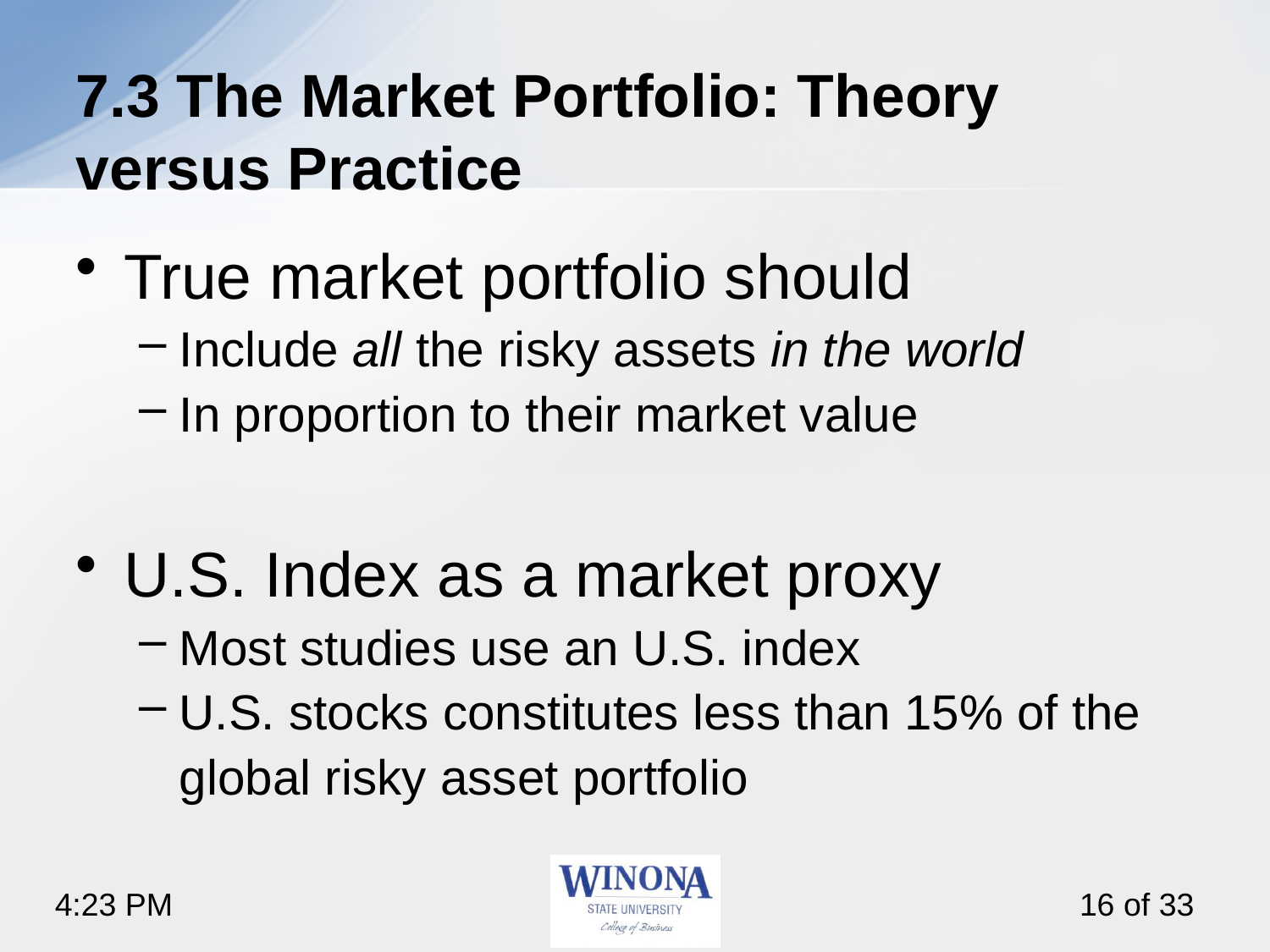

# 7.3 The Market Portfolio: Theory versus Practice
True market portfolio should
Include all the risky assets in the world
In proportion to their market value

U.S. Index as a market proxy
Most studies use an U.S. index
U.S. stocks constitutes less than 15% of the global risky asset portfolio